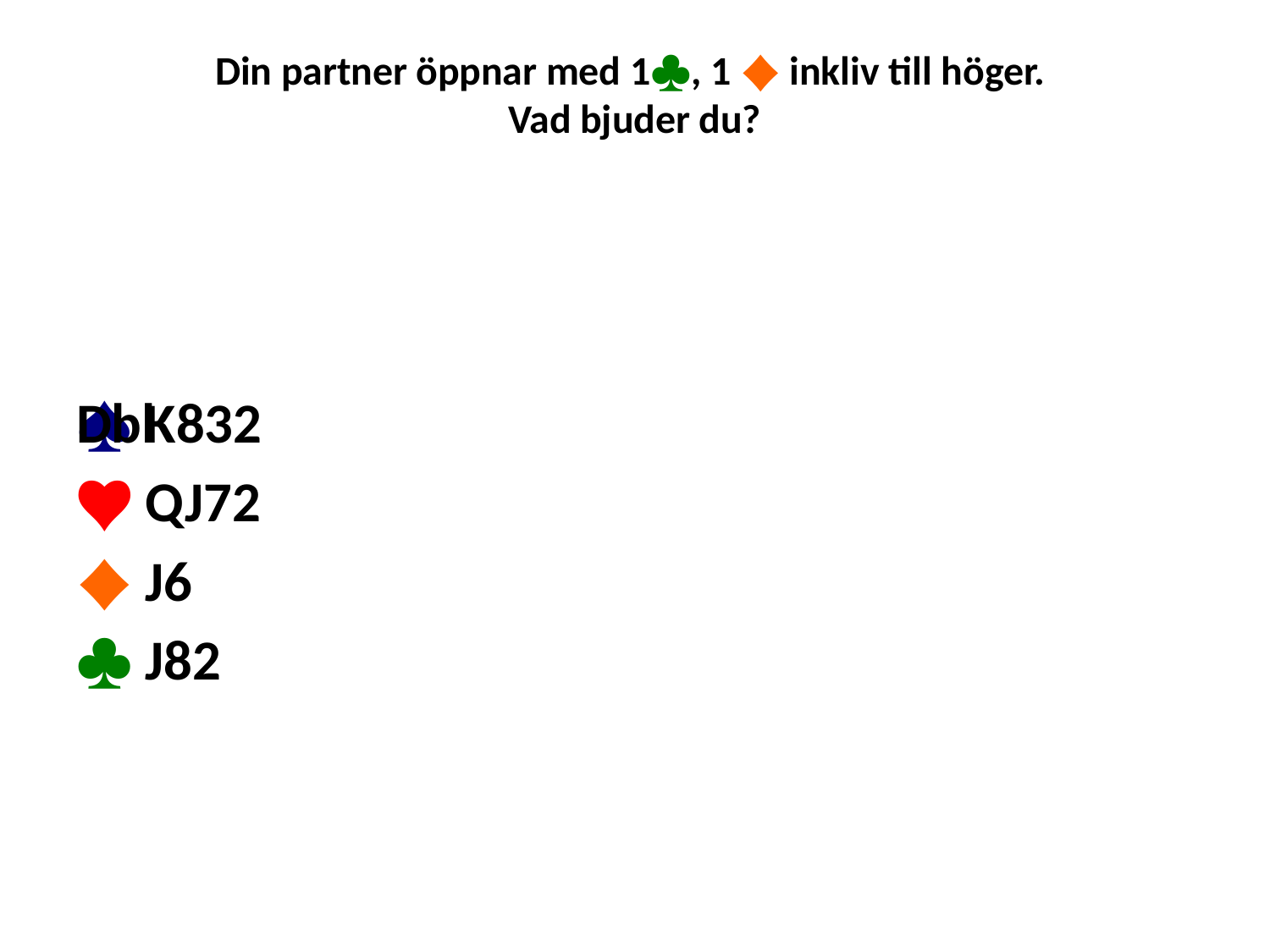

# Din partner öppnar med 1♣, 1 ♦ inkliv till höger. Vad bjuder du?

♠ K832
♥ QJ72
♦ J6
♣ J82

Dbl